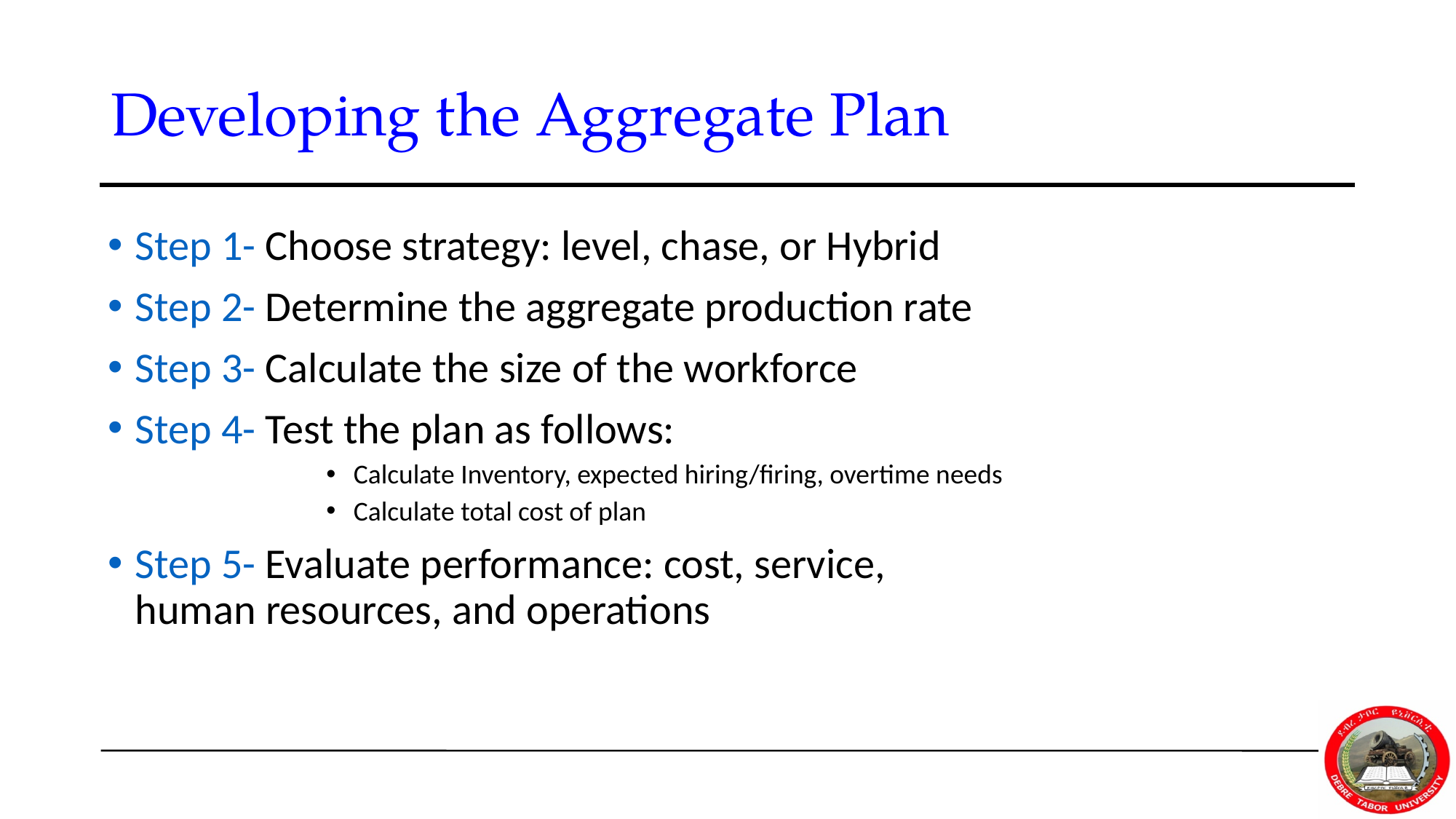

# Developing the Aggregate Plan
Step 1- Choose strategy: level, chase, or Hybrid
Step 2- Determine the aggregate production rate
Step 3- Calculate the size of the workforce
Step 4- Test the plan as follows:
Calculate Inventory, expected hiring/firing, overtime needs
Calculate total cost of plan
Step 5- Evaluate performance: cost, service,                                       	      human resources, and operations